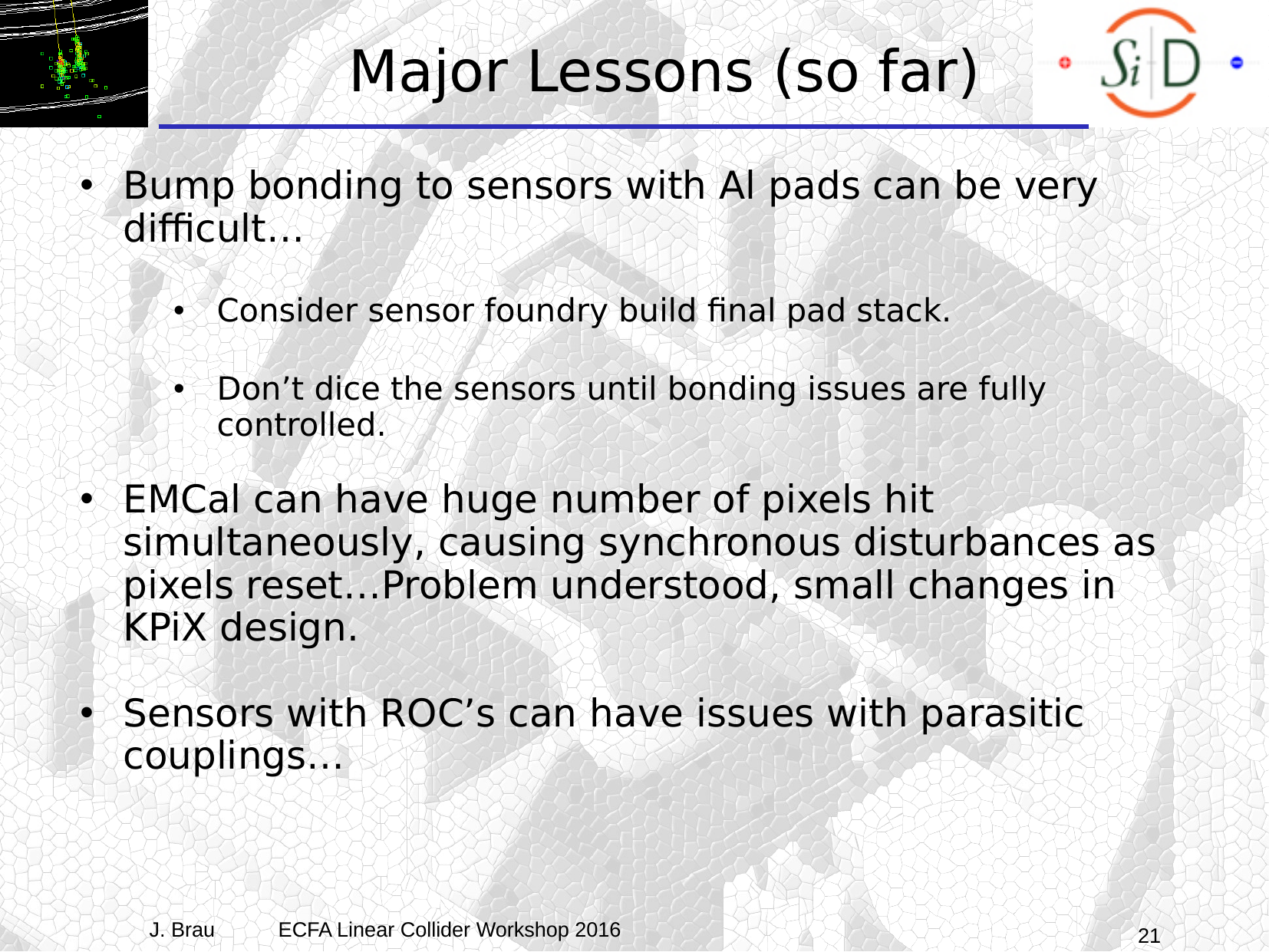

# Major Lessons (so far)
Bump bonding to sensors with Al pads can be very difficult…

Consider sensor foundry build final pad stack.

Don’t dice the sensors until bonding issues are fully controlled.

EMCal can have huge number of pixels hit simultaneously, causing synchronous disturbances as pixels reset…Problem understood, small changes in KPiX design.

Sensors with ROC’s can have issues with parasitic couplings…
J. Brau           ECFA Linear Collider Workshop 2016
21